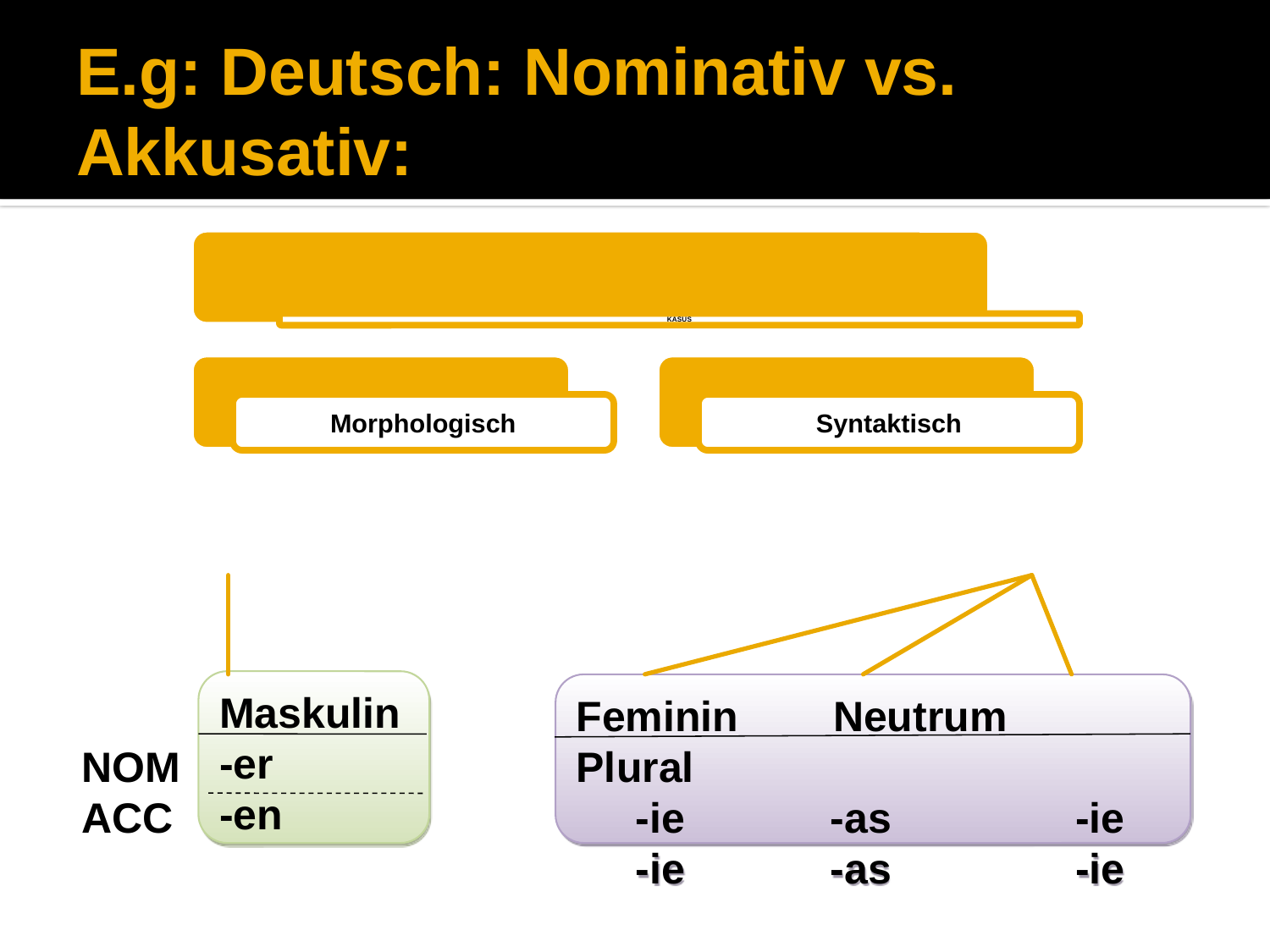

# E.g: Deutsch: Nominativ vs. Akkusativ:
KASUS
Morphologisch
Syntaktisch
Maskulin
-er
-en
Feminin        Neutrum      Plural
     -ie		-as	          -ie
     -ie		-as	          -ie

NOM
ACC